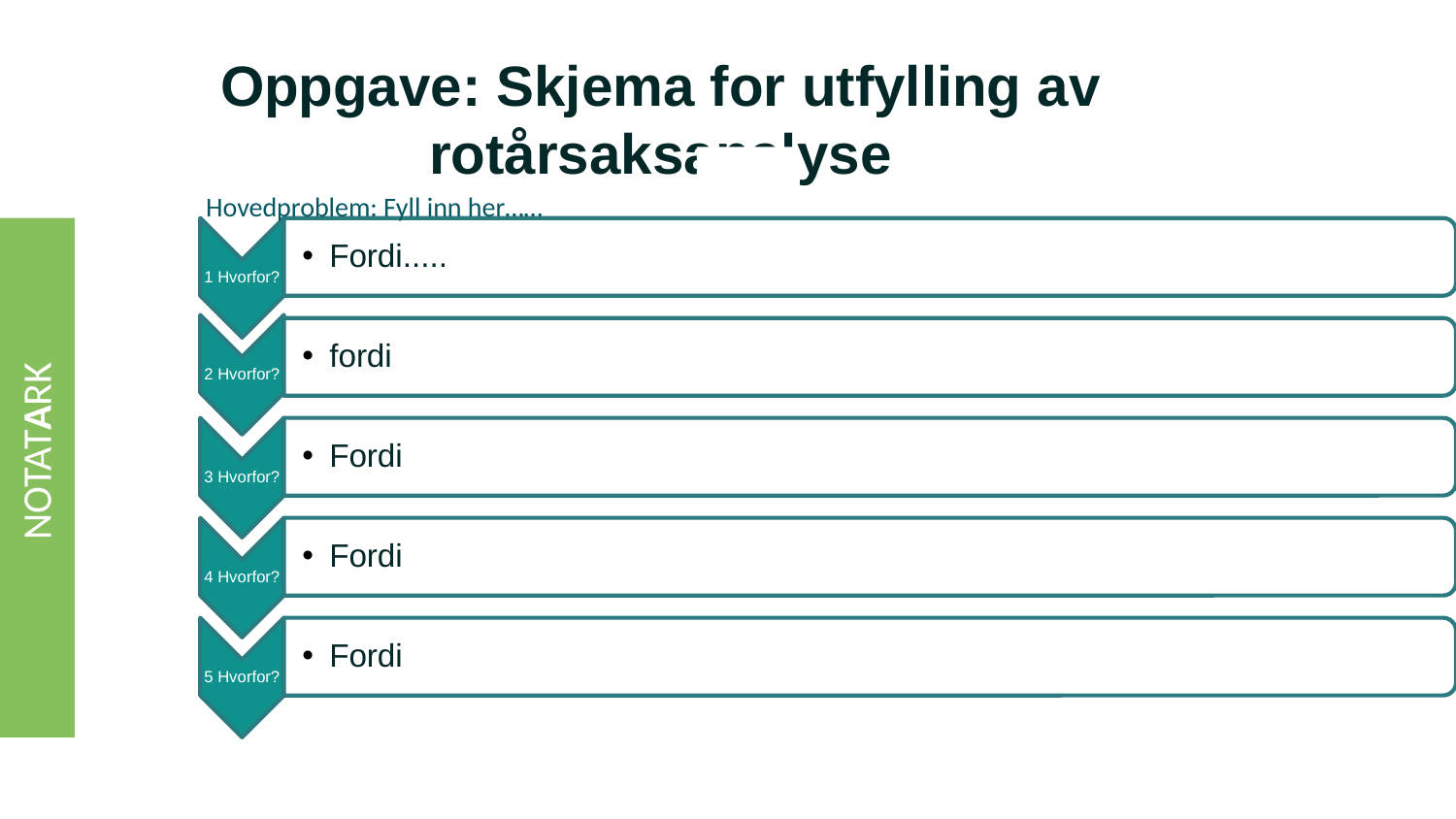

# Oppgave: Skjema for utfylling av rotårsaksanalyse

Hovedproblem: Fyll inn her……

NOTATARK
1 Hvorfor?
Fordi.....
2 Hvorfor?
fordi
3 Hvorfor?
Fordi
4 Hvorfor?
Fordi
5 Hvorfor?
Fordi